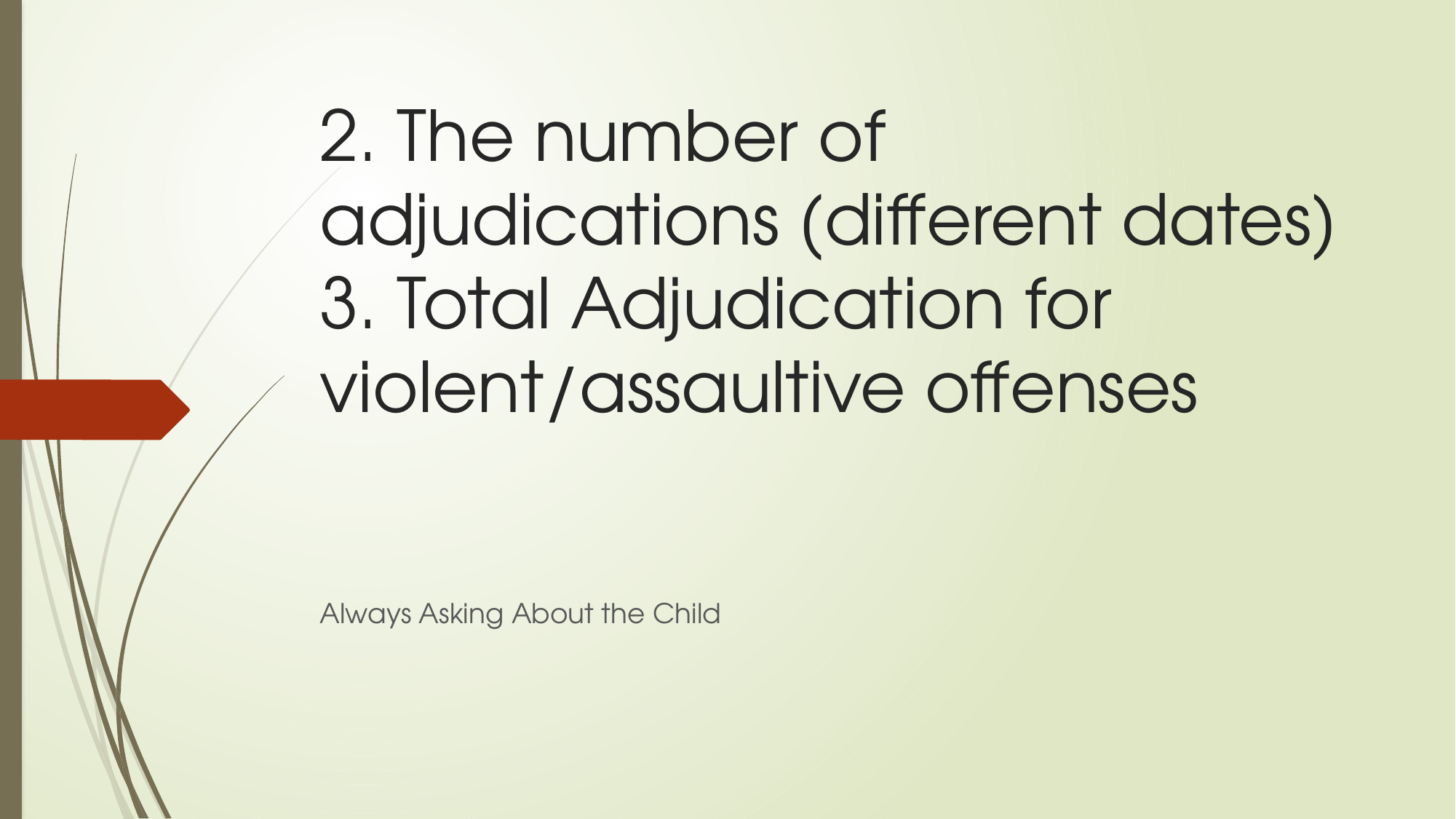

# 2. The number of adjudications (different dates) 3. Total Adjudication for violent/assaultive offenses
Always Asking About the Child